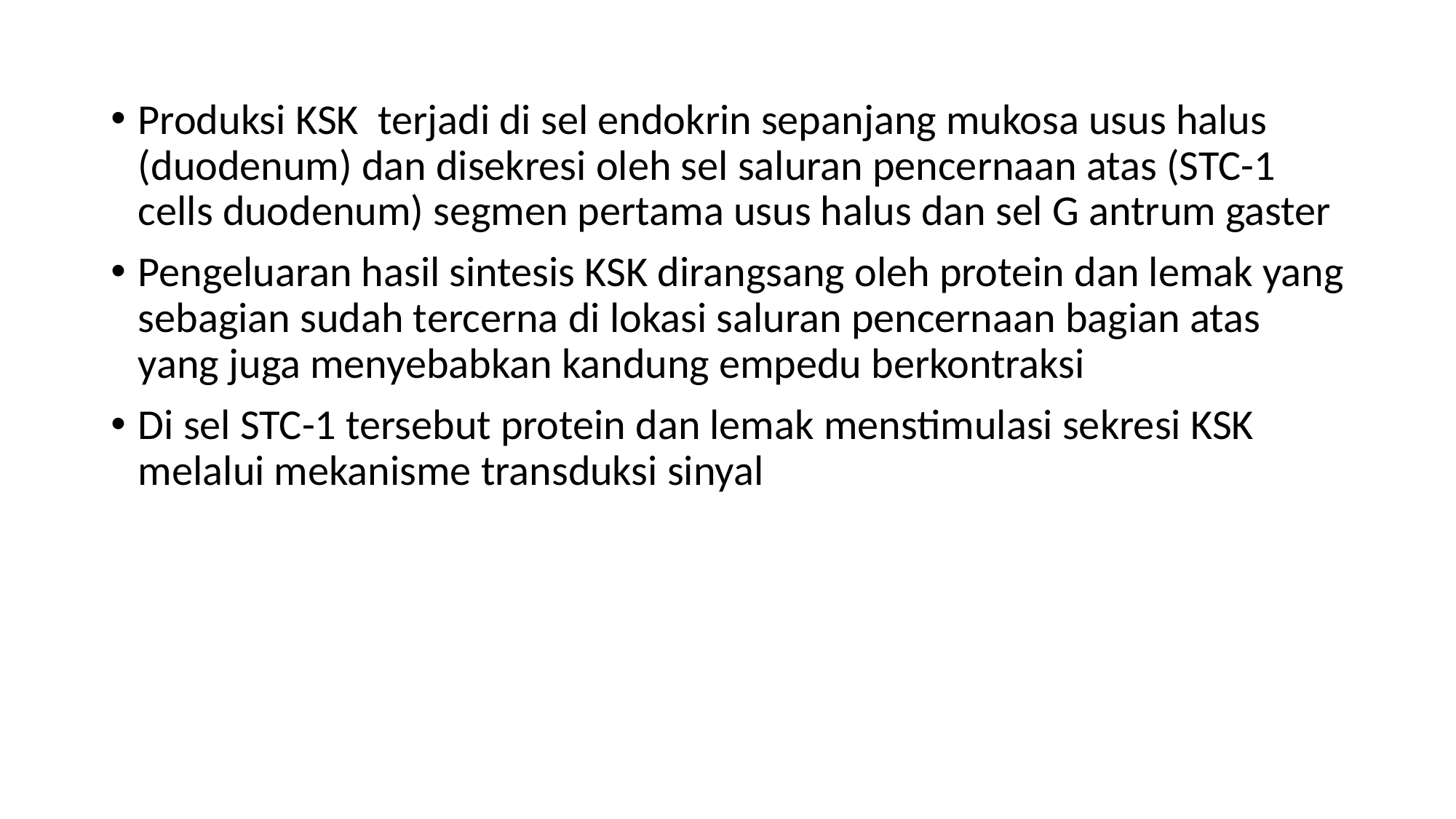

Produksi KSK  terjadi di sel endokrin sepanjang mukosa usus halus (duodenum) dan disekresi oleh sel saluran pencernaan atas (STC-1 cells duodenum) segmen pertama usus halus dan sel G antrum gaster
Pengeluaran hasil sintesis KSK dirangsang oleh protein dan lemak yang sebagian sudah tercerna di lokasi saluran pencernaan bagian atas yang juga menyebabkan kandung empedu berkontraksi
Di sel STC-1 tersebut protein dan lemak menstimulasi sekresi KSK melalui mekanisme transduksi sinyal